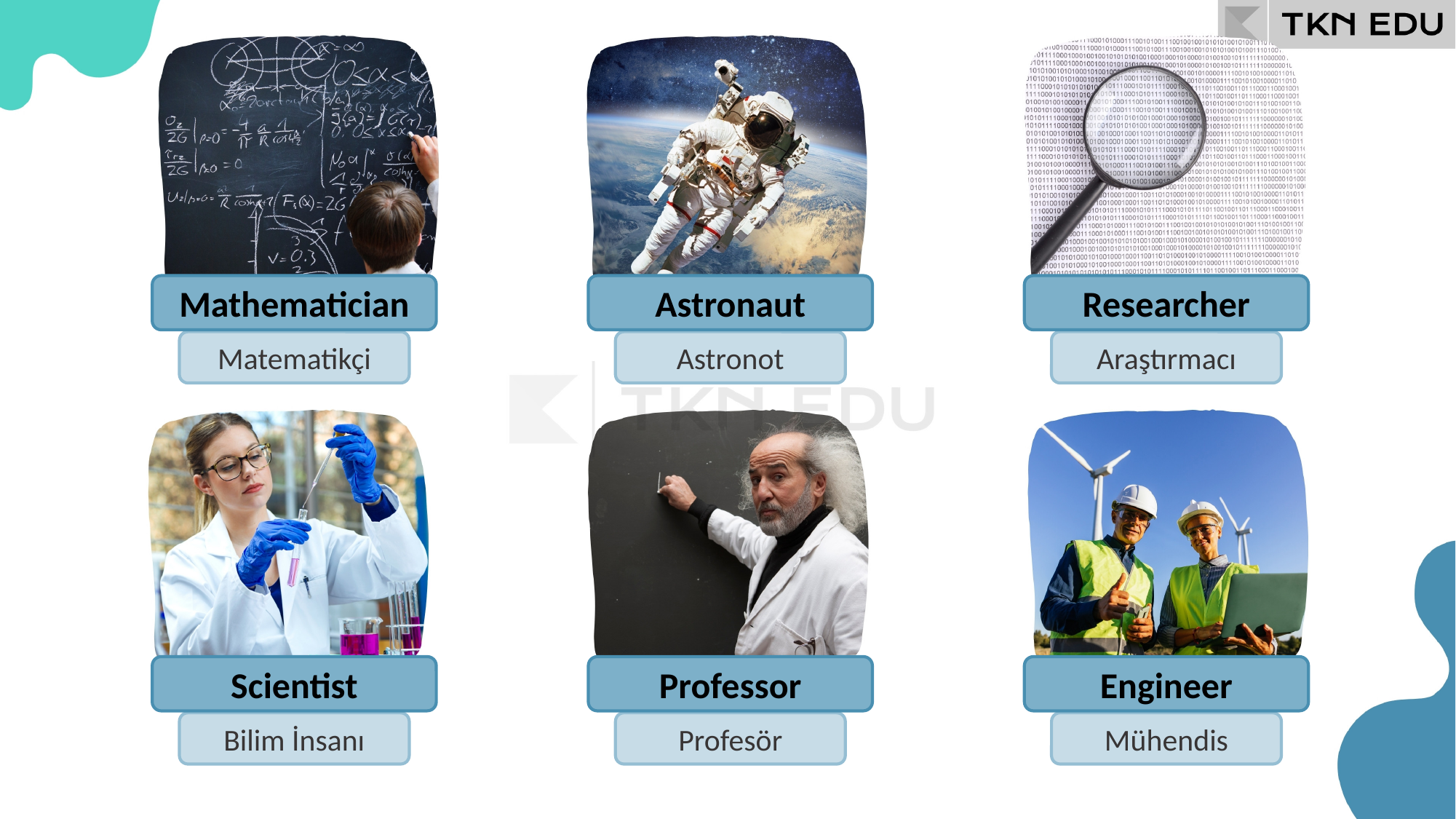

Mathematician
Astronaut
Researcher
Matematikçi
Astronot
Araştırmacı
Scientist
Professor
Engineer
Bilim İnsanı
Profesör
Mühendis